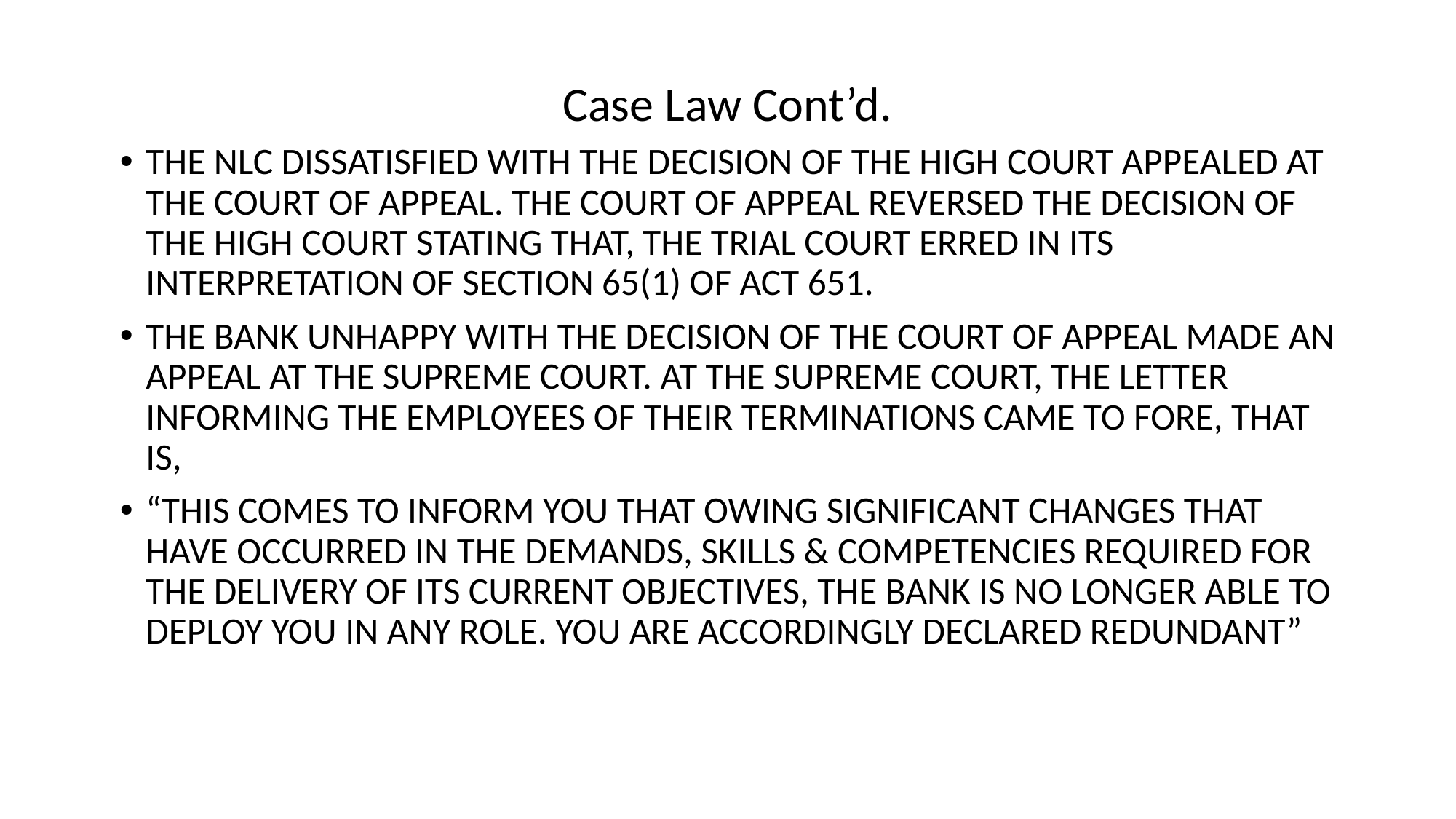

# Case Law Cont’d.
THE NLC DISSATISFIED WITH THE DECISION OF THE HIGH COURT APPEALED AT THE COURT OF APPEAL. THE COURT OF APPEAL REVERSED THE DECISION OF THE HIGH COURT STATING THAT, THE TRIAL COURT ERRED IN ITS INTERPRETATION OF SECTION 65(1) OF ACT 651.
THE BANK UNHAPPY WITH THE DECISION OF THE COURT OF APPEAL MADE AN APPEAL AT THE SUPREME COURT. AT THE SUPREME COURT, THE LETTER INFORMING THE EMPLOYEES OF THEIR TERMINATIONS CAME TO FORE, THAT IS,
“THIS COMES TO INFORM YOU THAT OWING SIGNIFICANT CHANGES THAT HAVE OCCURRED IN THE DEMANDS, SKILLS & COMPETENCIES REQUIRED FOR THE DELIVERY OF ITS CURRENT OBJECTIVES, THE BANK IS NO LONGER ABLE TO DEPLOY YOU IN ANY ROLE. YOU ARE ACCORDINGLY DECLARED REDUNDANT”